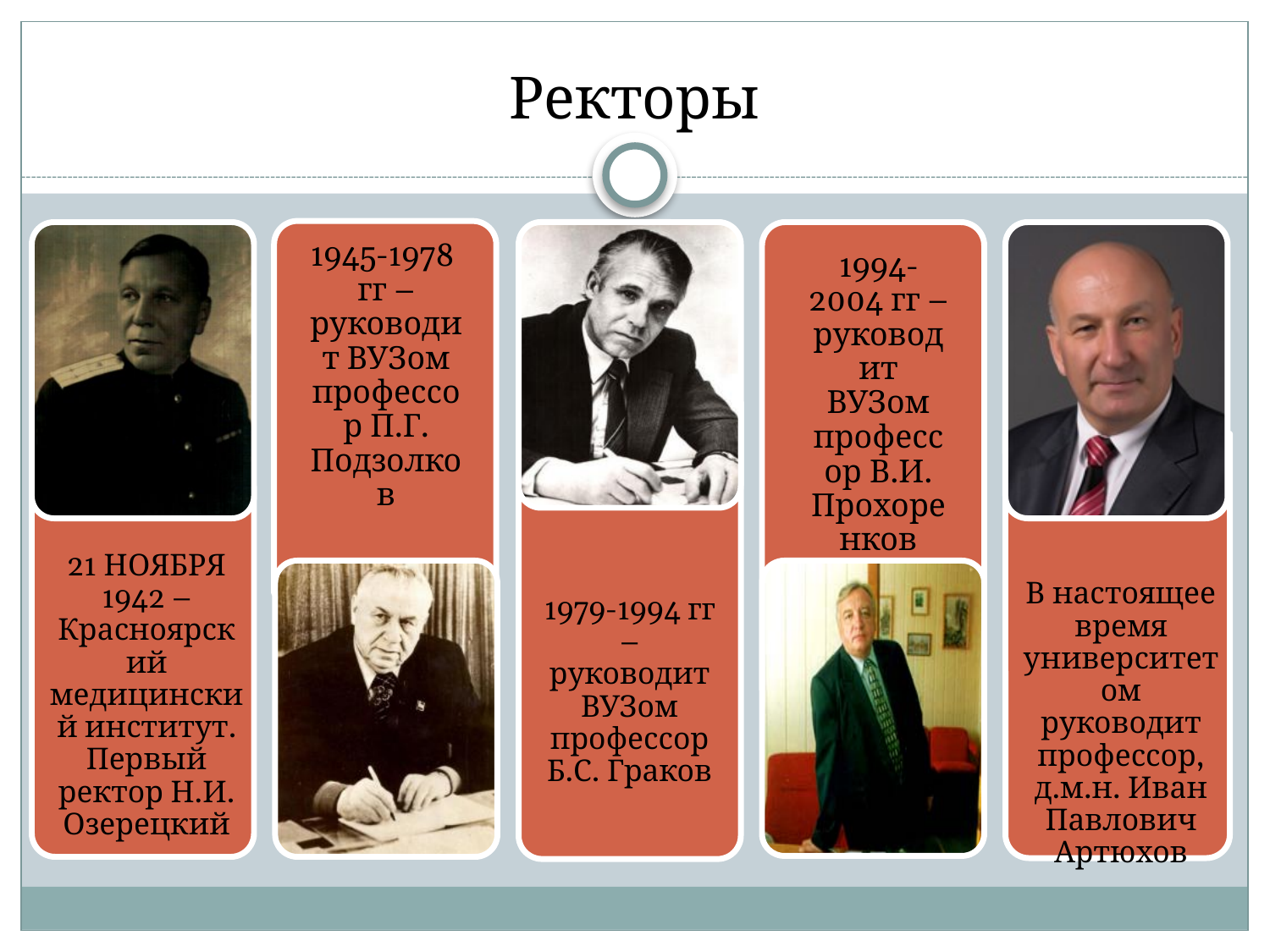

# Ректоры

1945-1978  гг – руководит ВУЗом профессор П.Г. Подзолков
1994-2004 гг – руководит ВУЗом профессор В.И. Прохоренков

1979-1994 гг – руководит ВУЗом профессор Б.С. Граков

В настоящее время университетом руководит профессор, д.м.н. Иван Павлович Артюхов

21 НОЯБРЯ 1942 – Красноярский медицинский институт. Первый ректор Н.И. Озерецкий